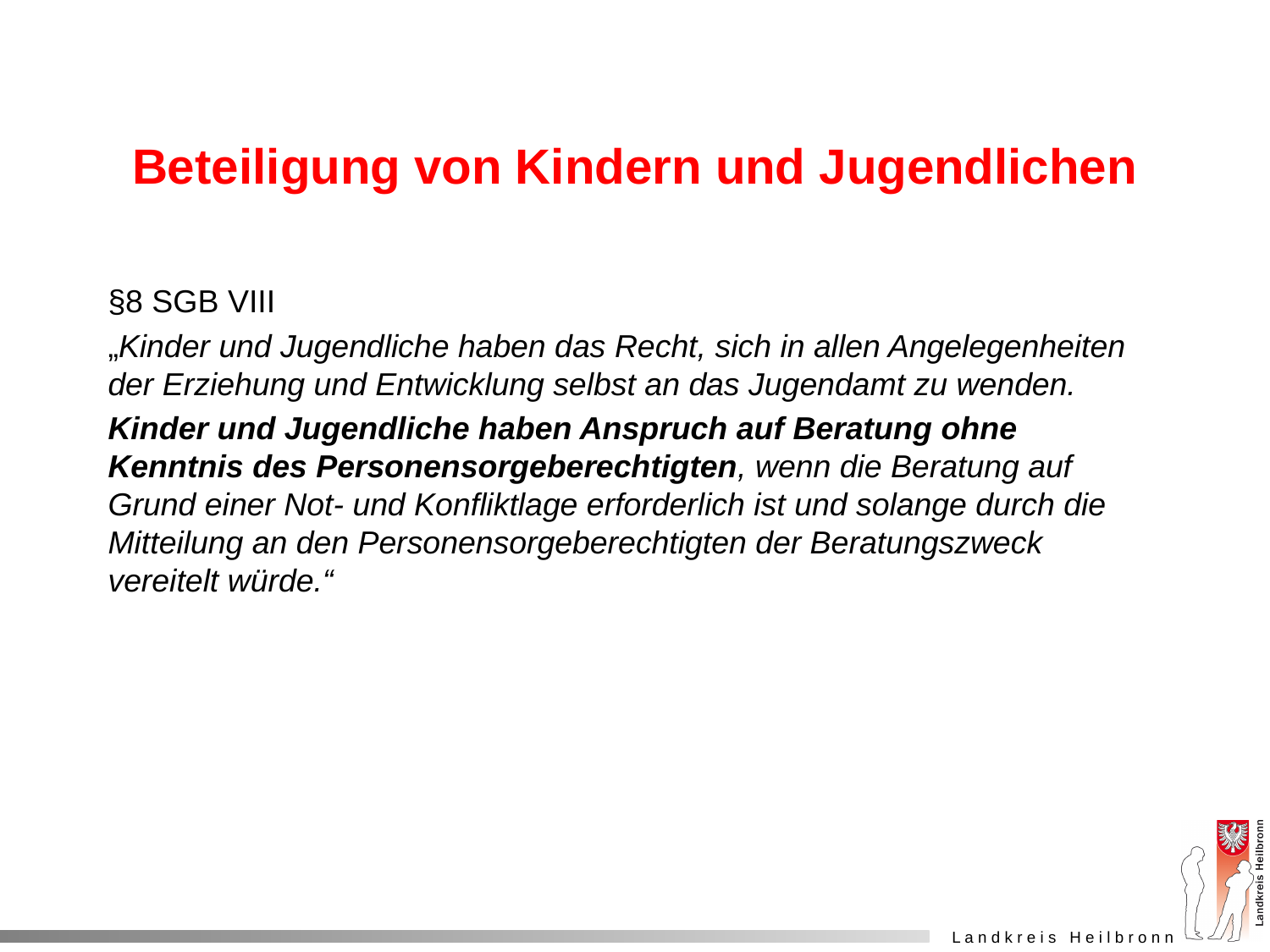

# Beteiligung von Kindern und Jugendlichen
§8 SGB VIII
„Kinder und Jugendliche haben das Recht, sich in allen Angelegenheiten der Erziehung und Entwicklung selbst an das Jugendamt zu wenden.
Kinder und Jugendliche haben Anspruch auf Beratung ohne Kenntnis des Personensorgeberechtigten, wenn die Beratung auf Grund einer Not- und Konfliktlage erforderlich ist und solange durch die Mitteilung an den Personensorgeberechtigten der Beratungszweck vereitelt würde.“